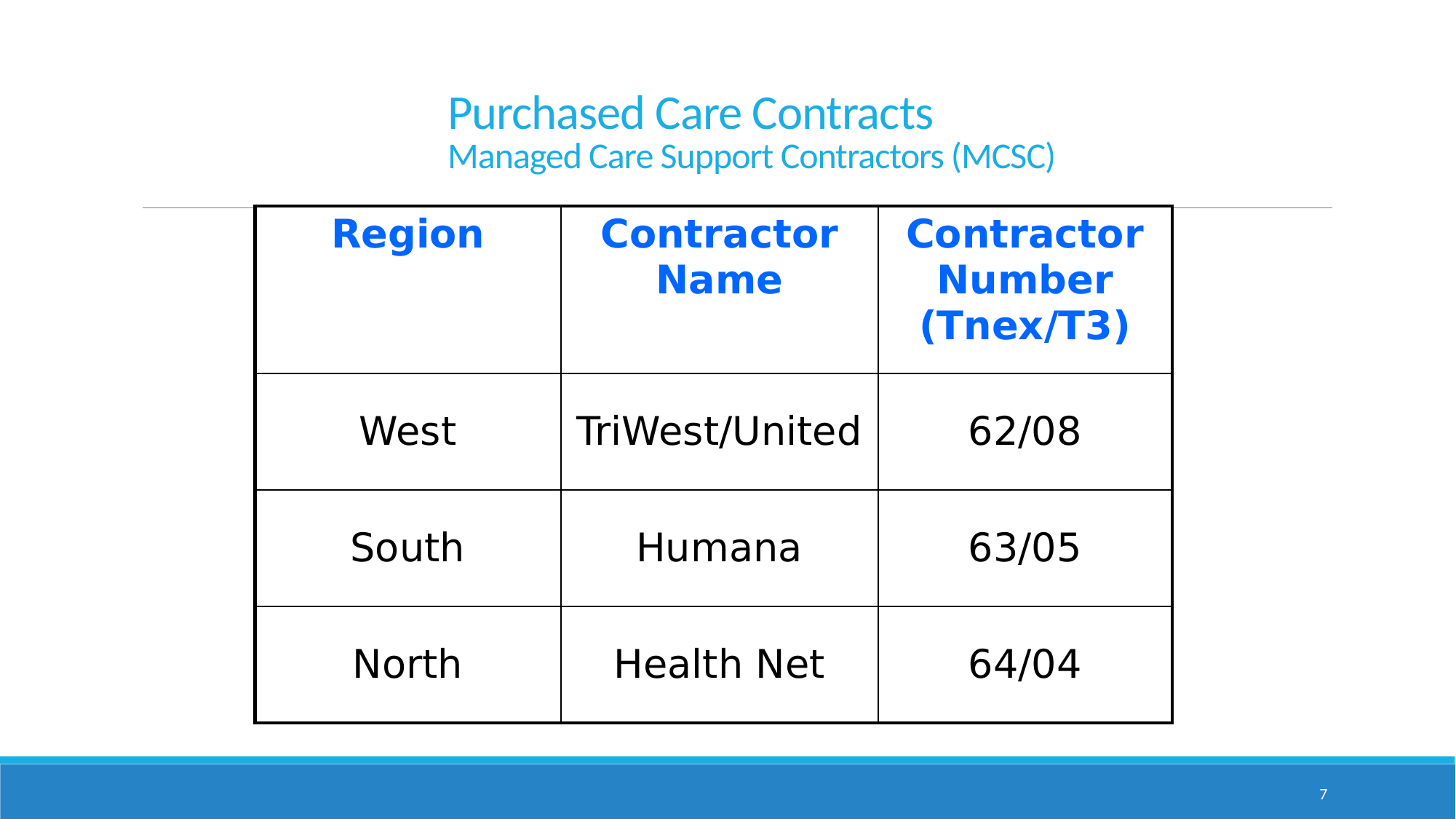

Purchased Care Contracts
Managed Care Support Contractors (MCSC)
| Region | Contractor Name | Contractor Number (Tnex/T3) |
| --- | --- | --- |
| West | TriWest/United | 62/08 |
| South | Humana | 63/05 |
| North | Health Net | 64/04 |
7